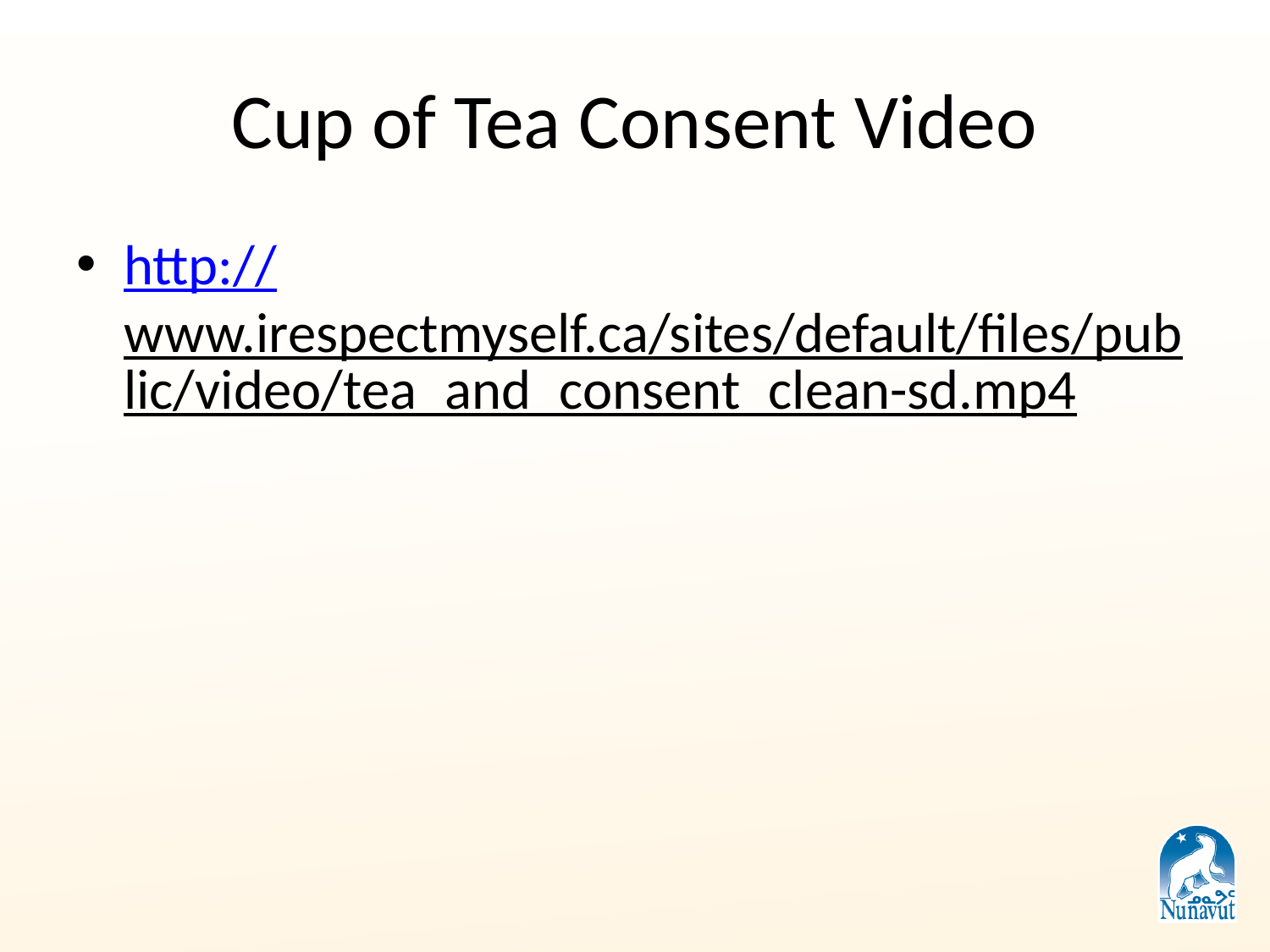

# Cup of Tea Consent Video
http://www.irespectmyself.ca/sites/default/files/public/video/tea_and_consent_clean-sd.mp4